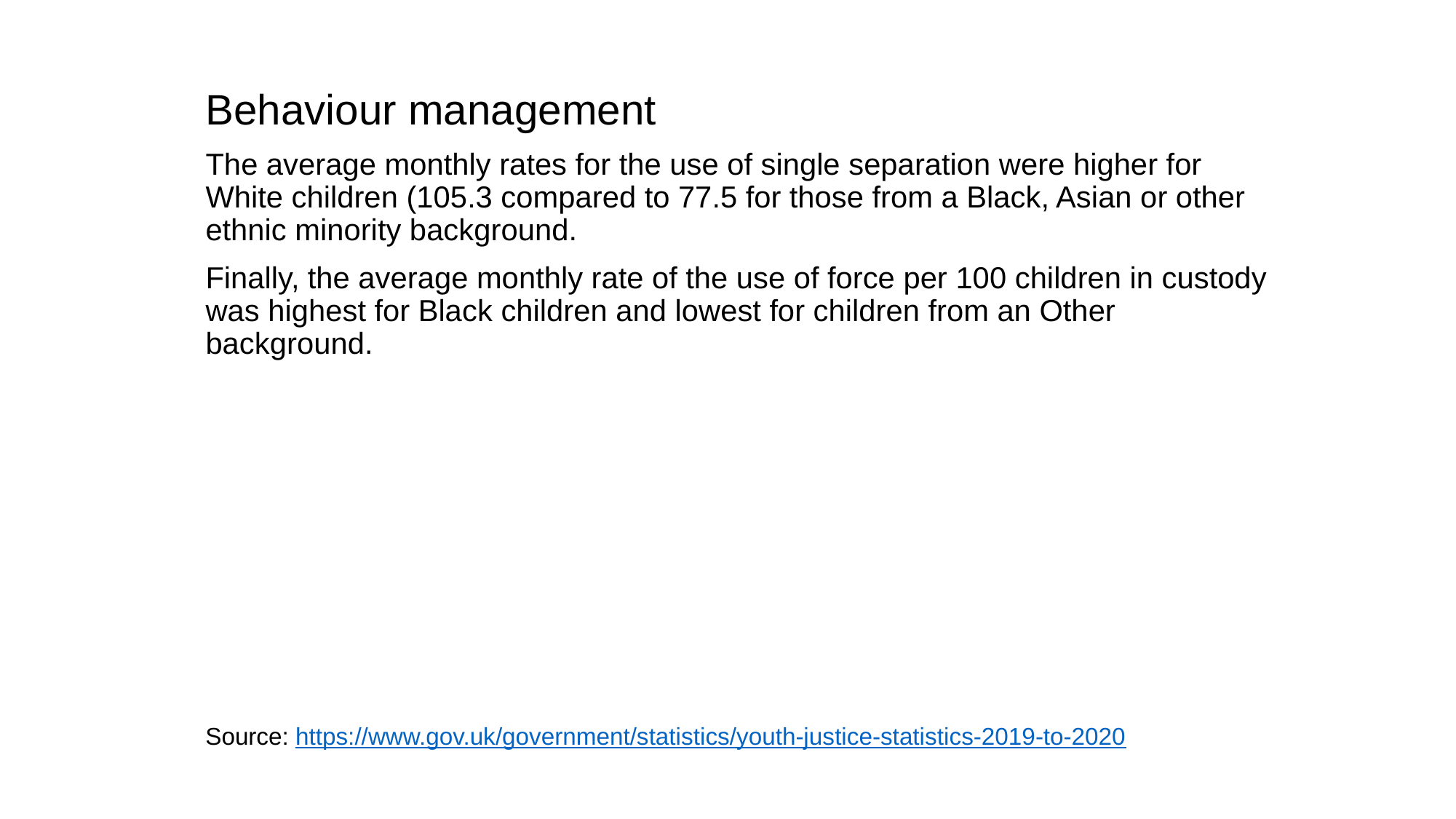

Behaviour management
The average monthly rates for the use of single separation were higher for White children (105.3 compared to 77.5 for those from a Black, Asian or other ethnic minority background.
Finally, the average monthly rate of the use of force per 100 children in custody was highest for Black children and lowest for children from an Other background.
Source: https://www.gov.uk/government/statistics/youth-justice-statistics-2019-to-2020